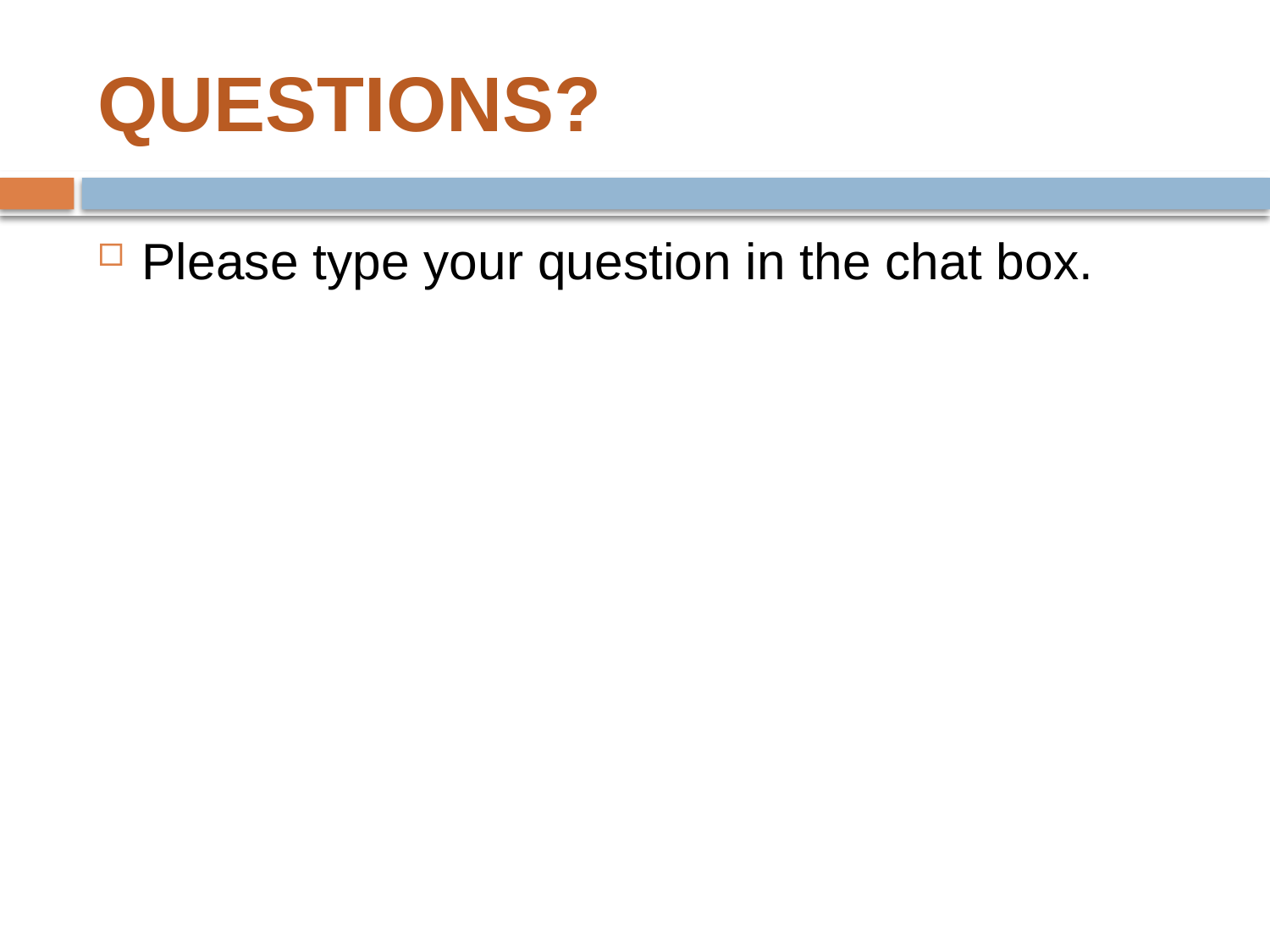

# QUESTIONS?
Please type your question in the chat box.